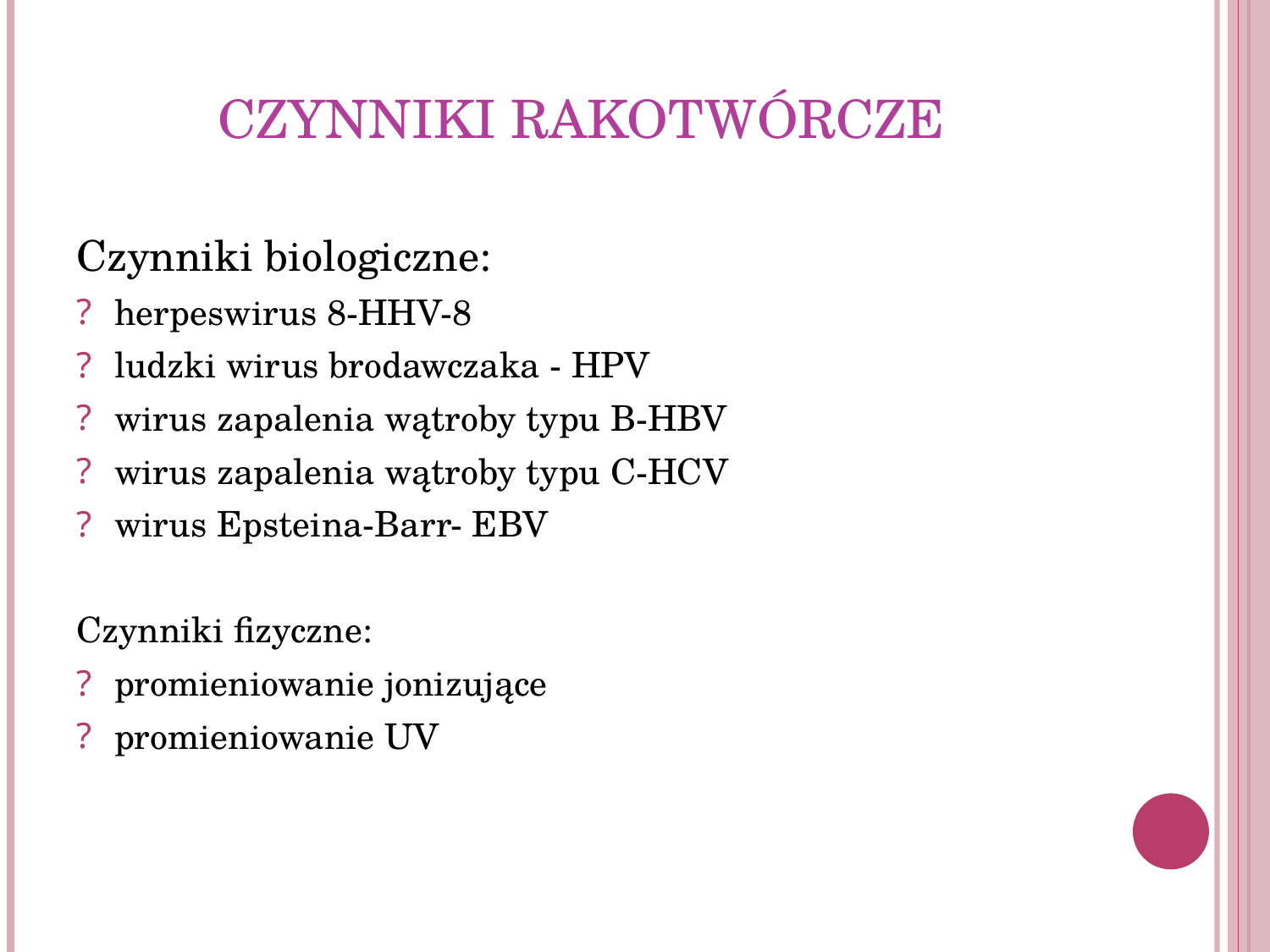

# Czynniki rakotwórcze
Czynniki biologiczne:
herpeswirus 8-HHV-8
ludzki wirus brodawczaka - HPV
wirus zapalenia wątroby typu B-HBV
wirus zapalenia wątroby typu C-HCV
wirus Epsteina-Barr- EBV

Czynniki fizyczne:
promieniowanie jonizujące
promieniowanie UV